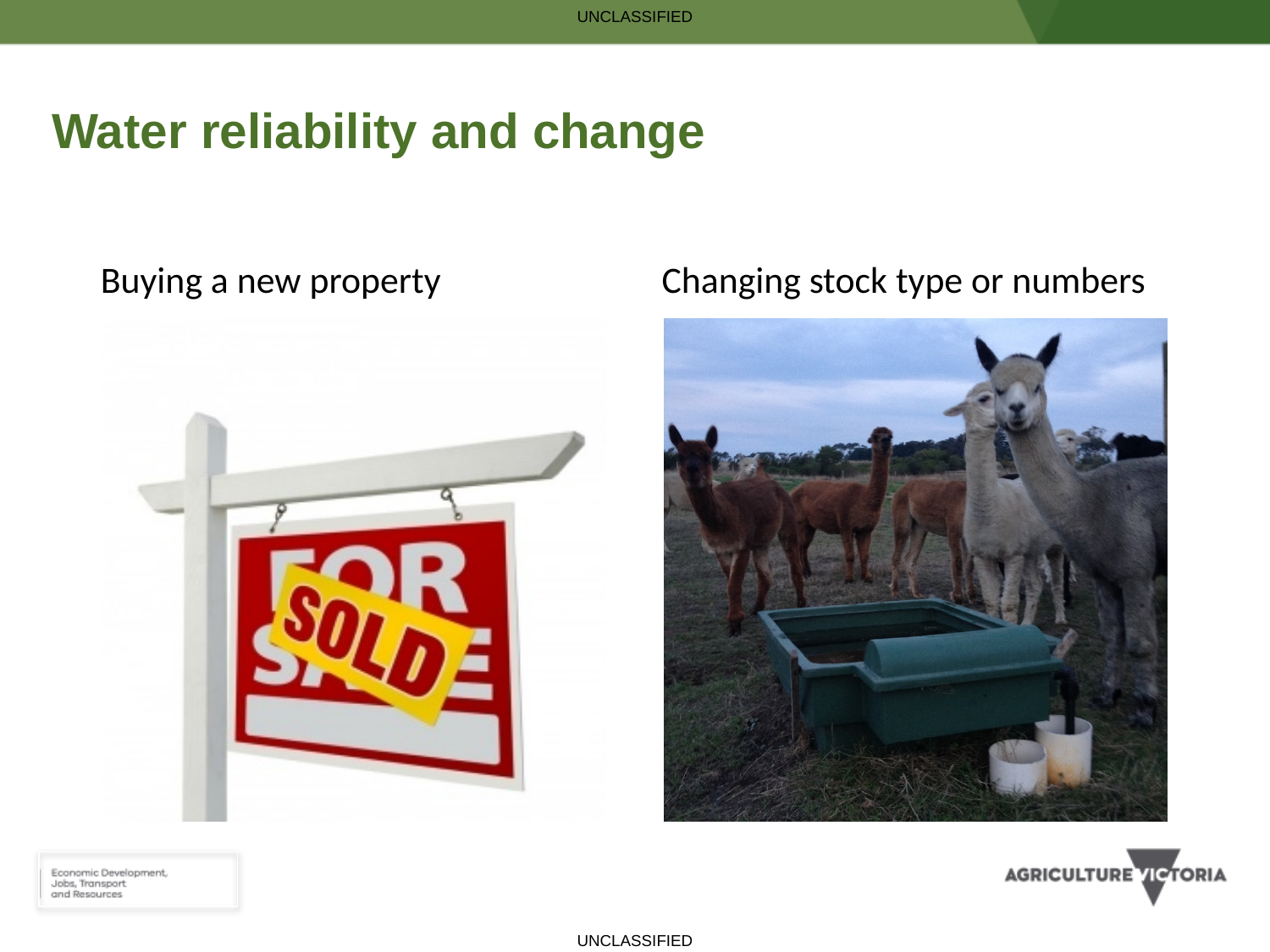

# Water reliability and change
Buying a new property
Changing stock type or numbers